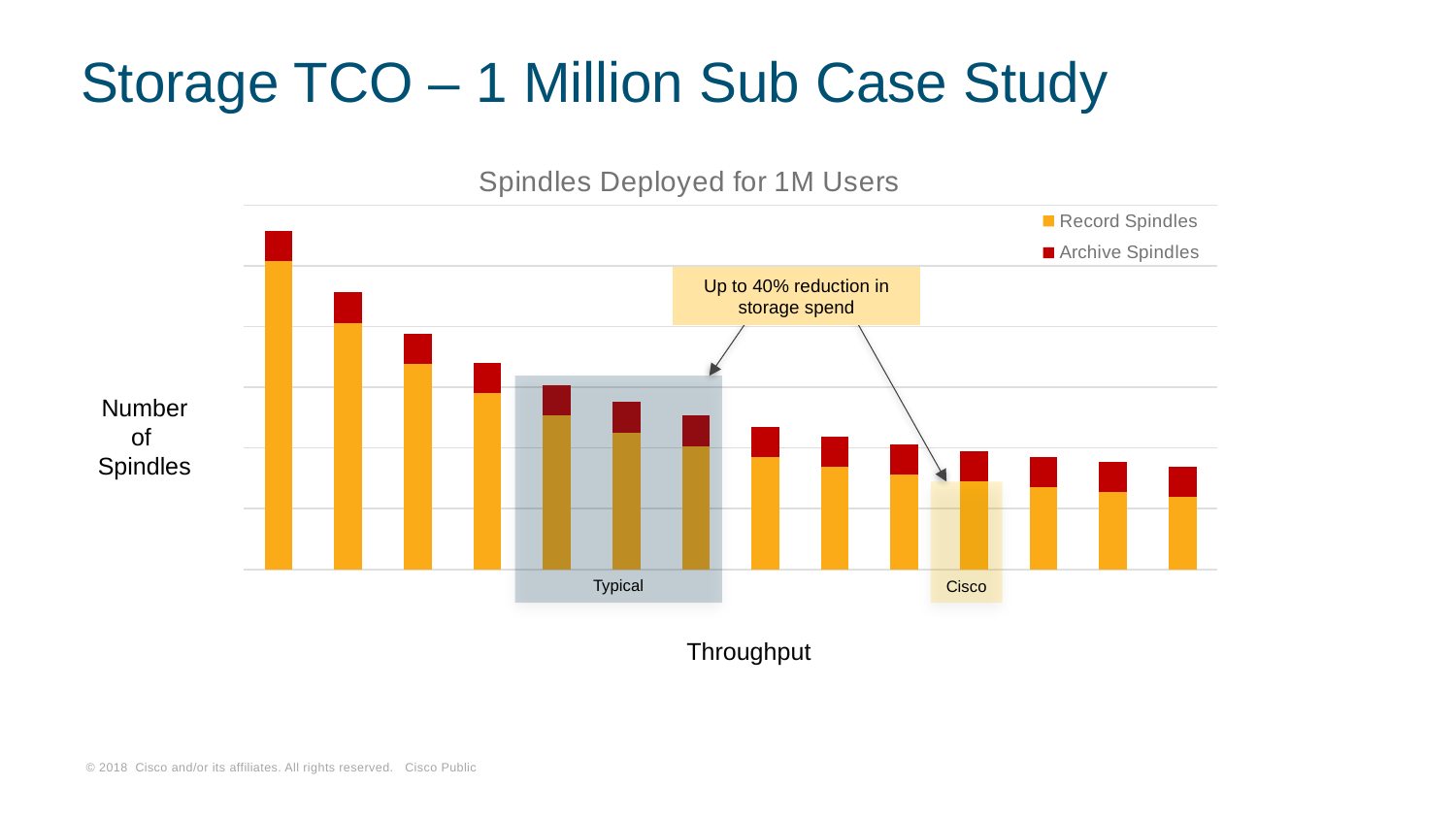

# Storage TCO – 1 Million Sub Case Study

### Chart: Spindles Deployed for 1M Users

| Category | Record Spindles | Archive Spindles |
|---|---|---|
| 320 | 101562.5 | 10000.0 |
| 400 | 81250.0 | 10000.0 |
| 480 | 67708.33333333333 | 10000.0 |
| 560 | 58035.71428571428 | 10000.0 |
| 640 | 50781.25 | 10000.0 |
| 720 | 45138.8888888889 | 10000.0 |
| 800 | 40625.0 | 10000.0 |
| 880 | 36931.81818181818 | 10000.0 |
| 960 | 33854.16666666658 | 10000.0 |
| 1040 | 31250.0 | 10000.0 |
| 1120 | 29017.85714285714 | 10000.0 |
| 1200 | 27083.33333333331 | 10000.0 |
| 1280 | 25390.625 | 10000.0 |
| 1360 | 23897.05882352941 | 10000.0 |
Up to 40% reduction in
storage spend

Number of
Spindles

Typical
Cisco
Throughput